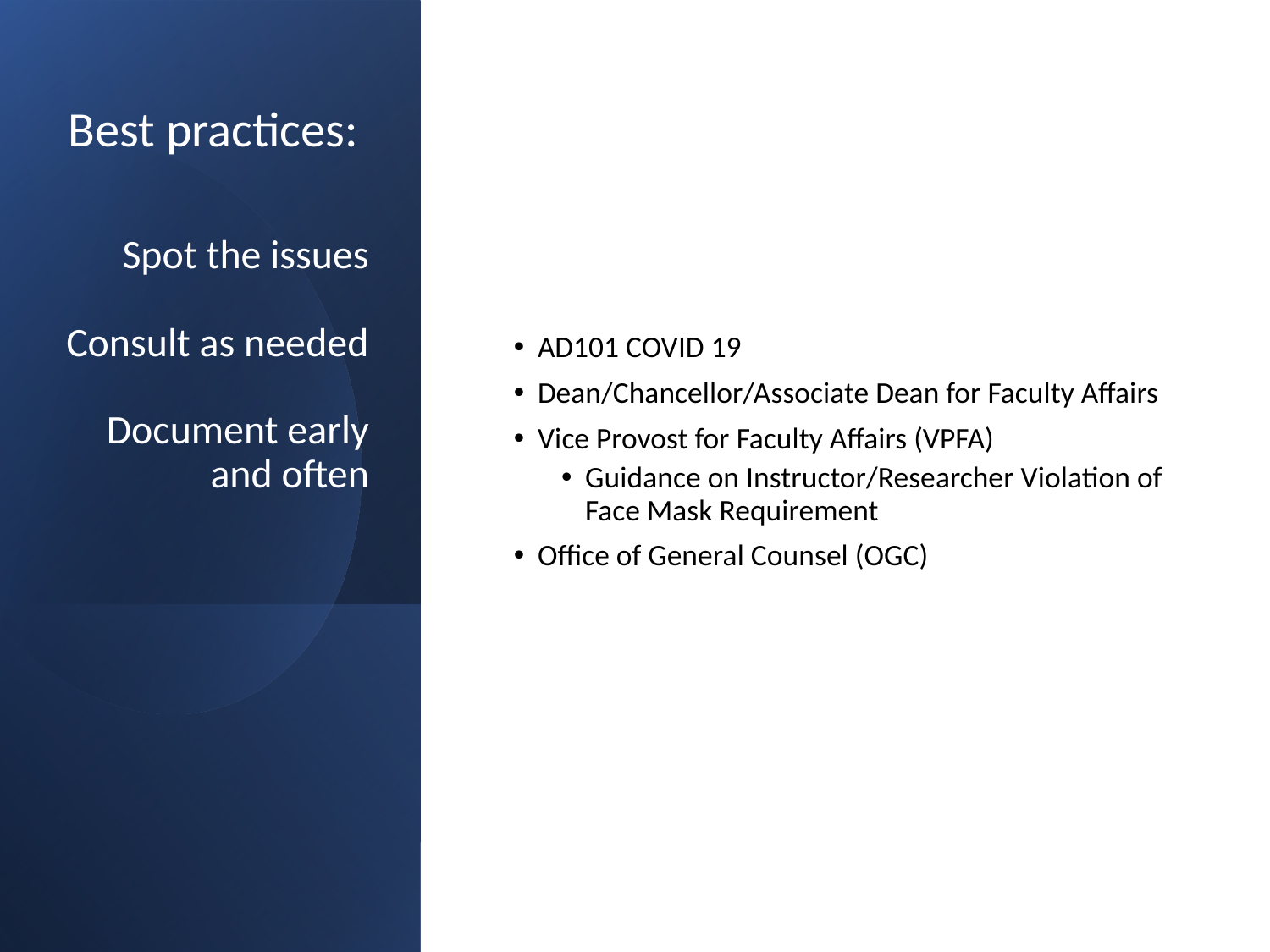

# Best practices: Spot the issues Consult as needed Document early and often
AD101 COVID 19
Dean/Chancellor/Associate Dean for Faculty Affairs
Vice Provost for Faculty Affairs (VPFA)
Guidance on Instructor/Researcher Violation of Face Mask Requirement
Office of General Counsel (OGC)